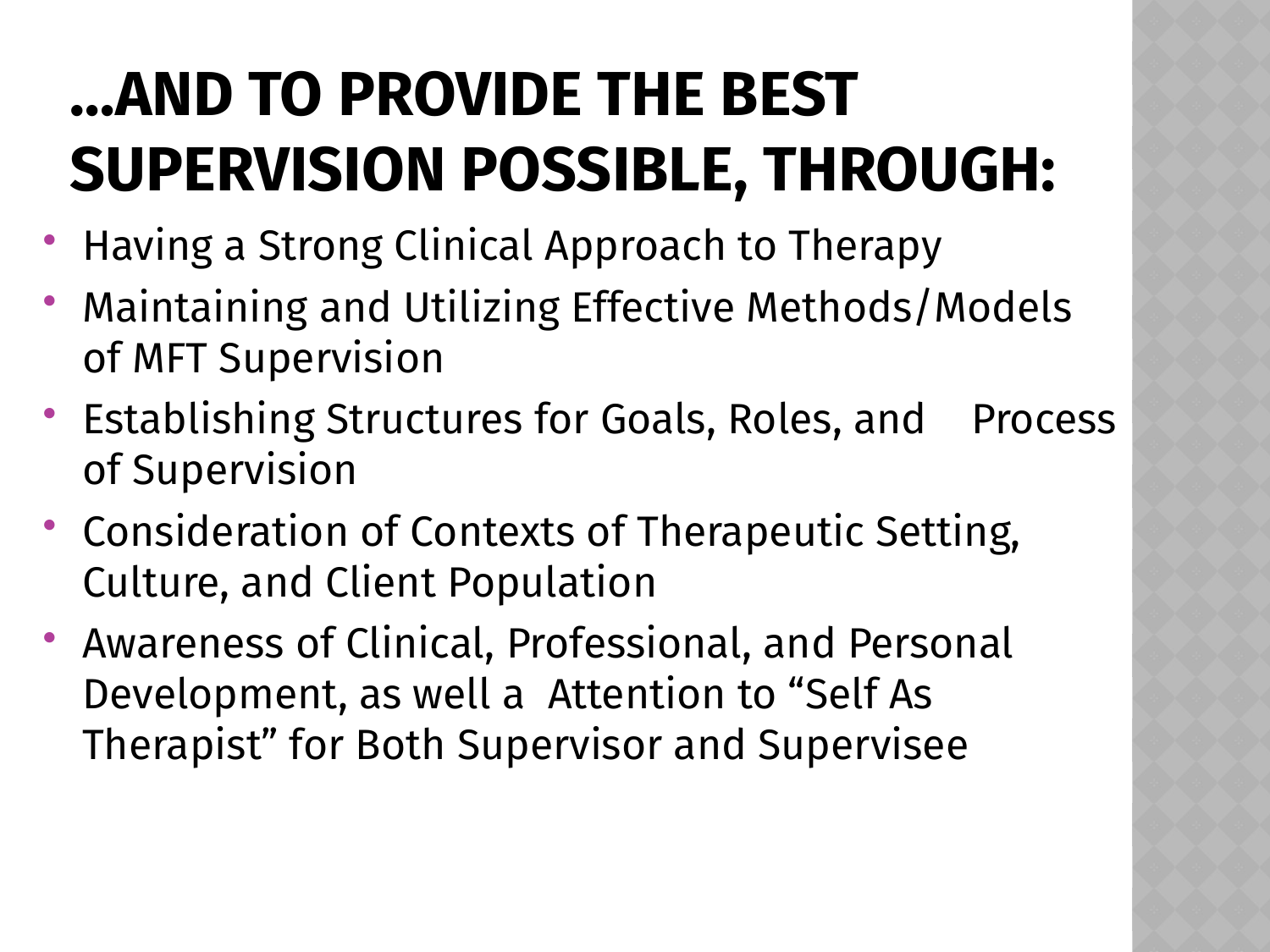

# …and to Provide the Best supervision Possible, Through:
Having a Strong Clinical Approach to Therapy
Maintaining and Utilizing Effective Methods/Models 	of MFT Supervision
Establishing Structures for Goals, Roles, and 	Process of Supervision
Consideration of Contexts of Therapeutic Setting, 	Culture, and Client Population
Awareness of Clinical, Professional, and Personal 	Development, as well a  Attention to “Self As 	Therapist” for Both Supervisor and Supervisee